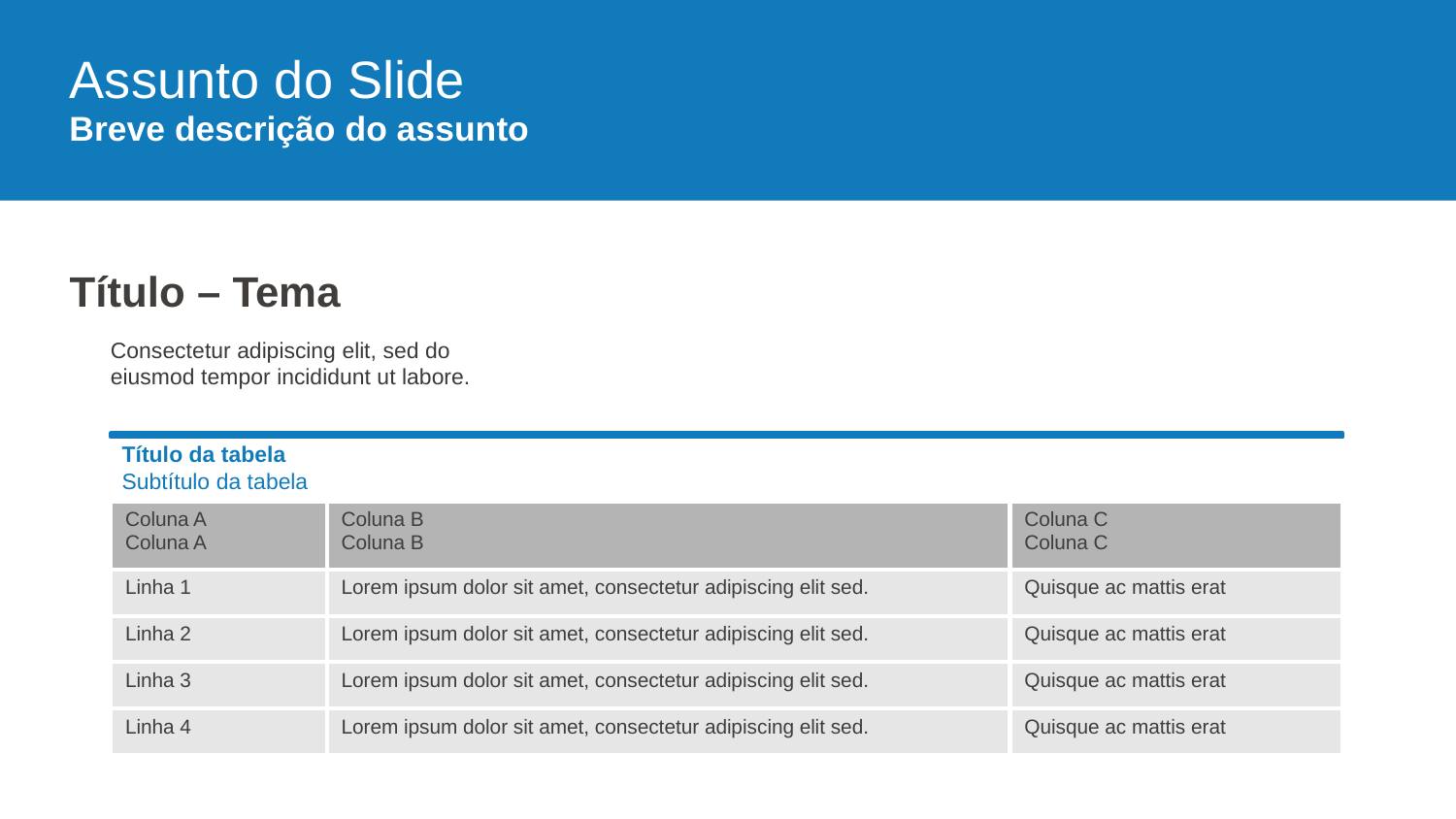

Assunto do Slide
Breve descrição do assunto
Título – Tema
Consectetur adipiscing elit, sed do eiusmod tempor incididunt ut labore.
Título da tabela
Subtítulo da tabela
| Coluna A Coluna A | Coluna B Coluna B | Coluna C Coluna C |
| --- | --- | --- |
| Linha 1 | Lorem ipsum dolor sit amet, consectetur adipiscing elit sed. | Quisque ac mattis erat |
| Linha 2 | Lorem ipsum dolor sit amet, consectetur adipiscing elit sed. | Quisque ac mattis erat |
| Linha 3 | Lorem ipsum dolor sit amet, consectetur adipiscing elit sed. | Quisque ac mattis erat |
| Linha 4 | Lorem ipsum dolor sit amet, consectetur adipiscing elit sed. | Quisque ac mattis erat |